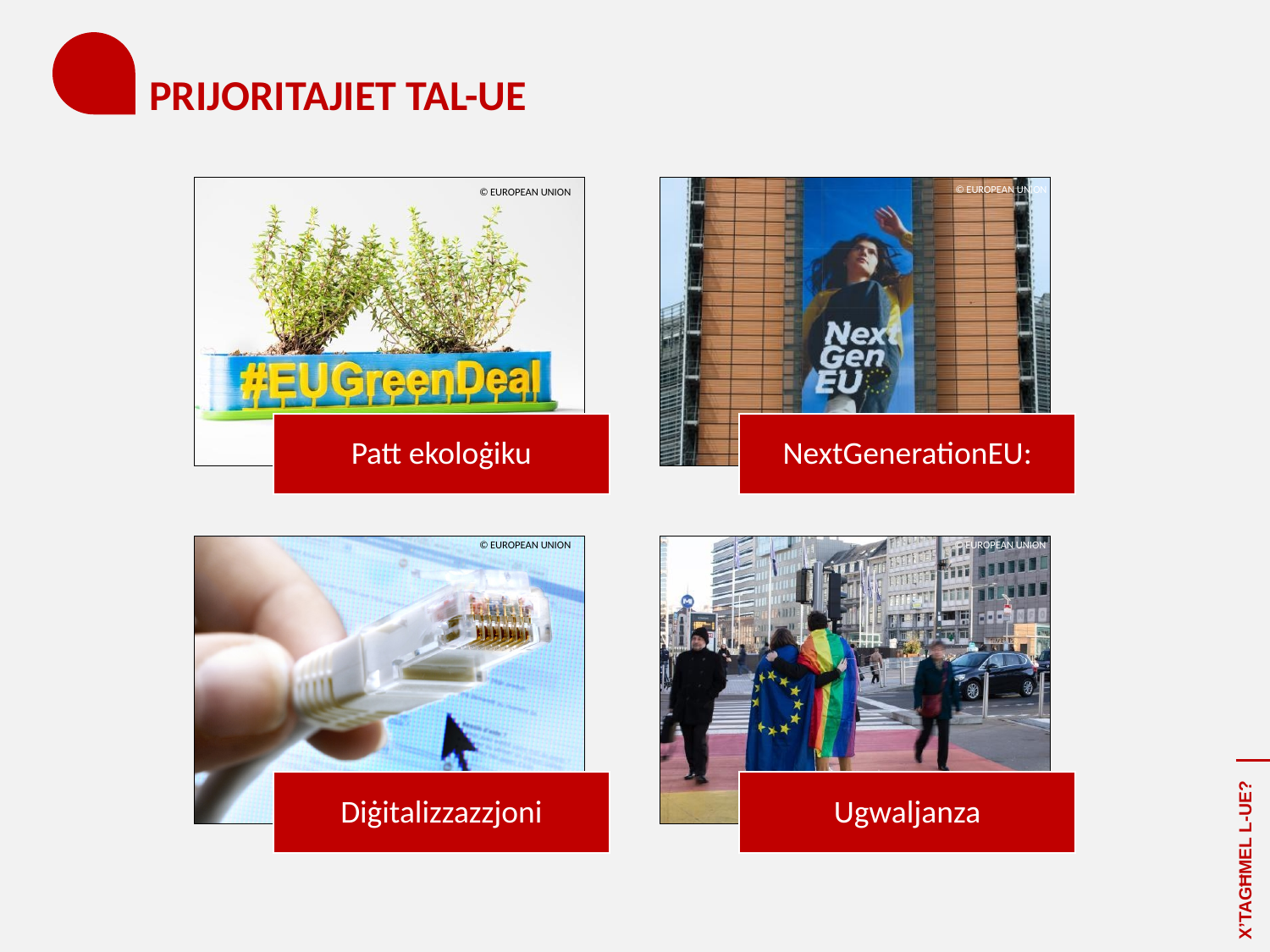

# PRIJORITAJIET TAL-UE

Patt ekoloġiku
NextGenerationEU:
Diġitalizzazzjoni
Ugwaljanza
© EUROPEAN UNION
© EUROPEAN UNION
© EUROPEAN UNION
© EUROPEAN UNION

X’TAGĦMEL L-UE?